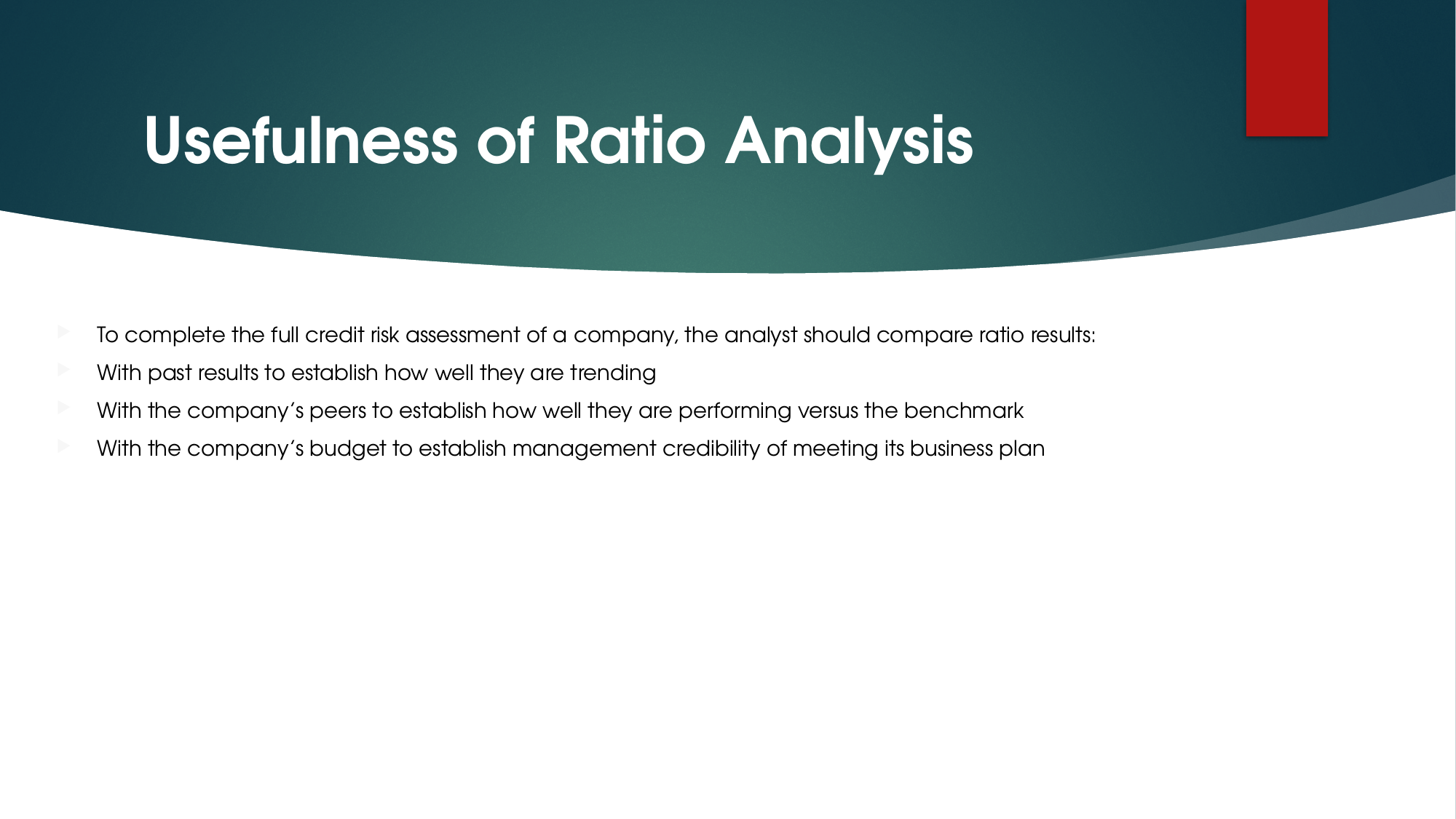

# Usefulness of Ratio Analysis

To complete the full credit risk assessment of a company, the analyst should compare ratio results:
With past results to establish how well they are trending
With the company’s peers to establish how well they are performing versus the benchmark
With the company’s budget to establish management credibility of meeting its business plan